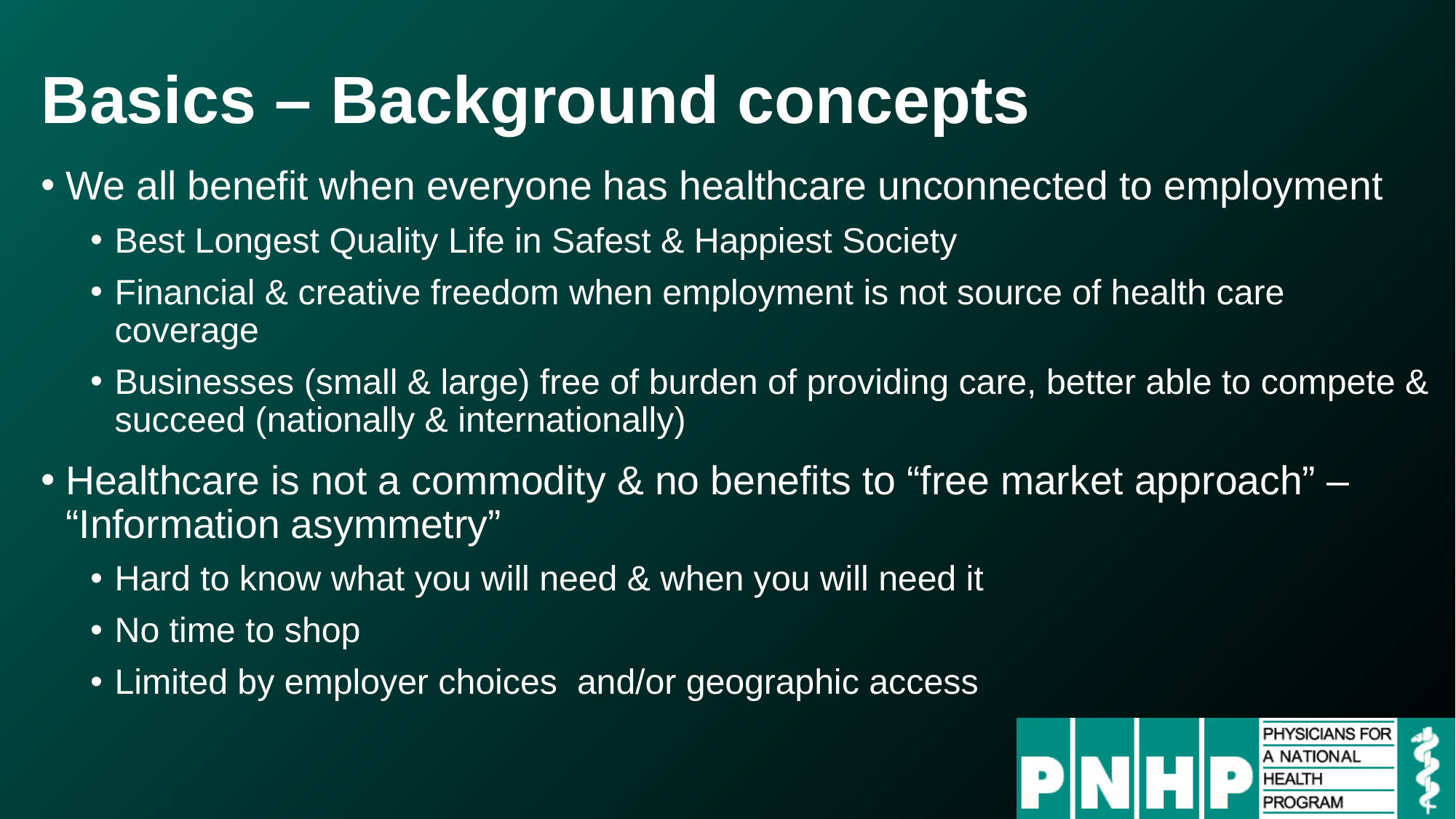

# Basics – Background concepts
We all benefit when everyone has healthcare unconnected to employment
Best Longest Quality Life in Safest & Happiest Society
Financial & creative freedom when employment is not source of health care coverage
Businesses (small & large) free of burden of providing care, better able to compete & succeed (nationally & internationally)
Healthcare is not a commodity & no benefits to “free market approach” – “Information asymmetry”
Hard to know what you will need & when you will need it
No time to shop
Limited by employer choices  and/or geographic access